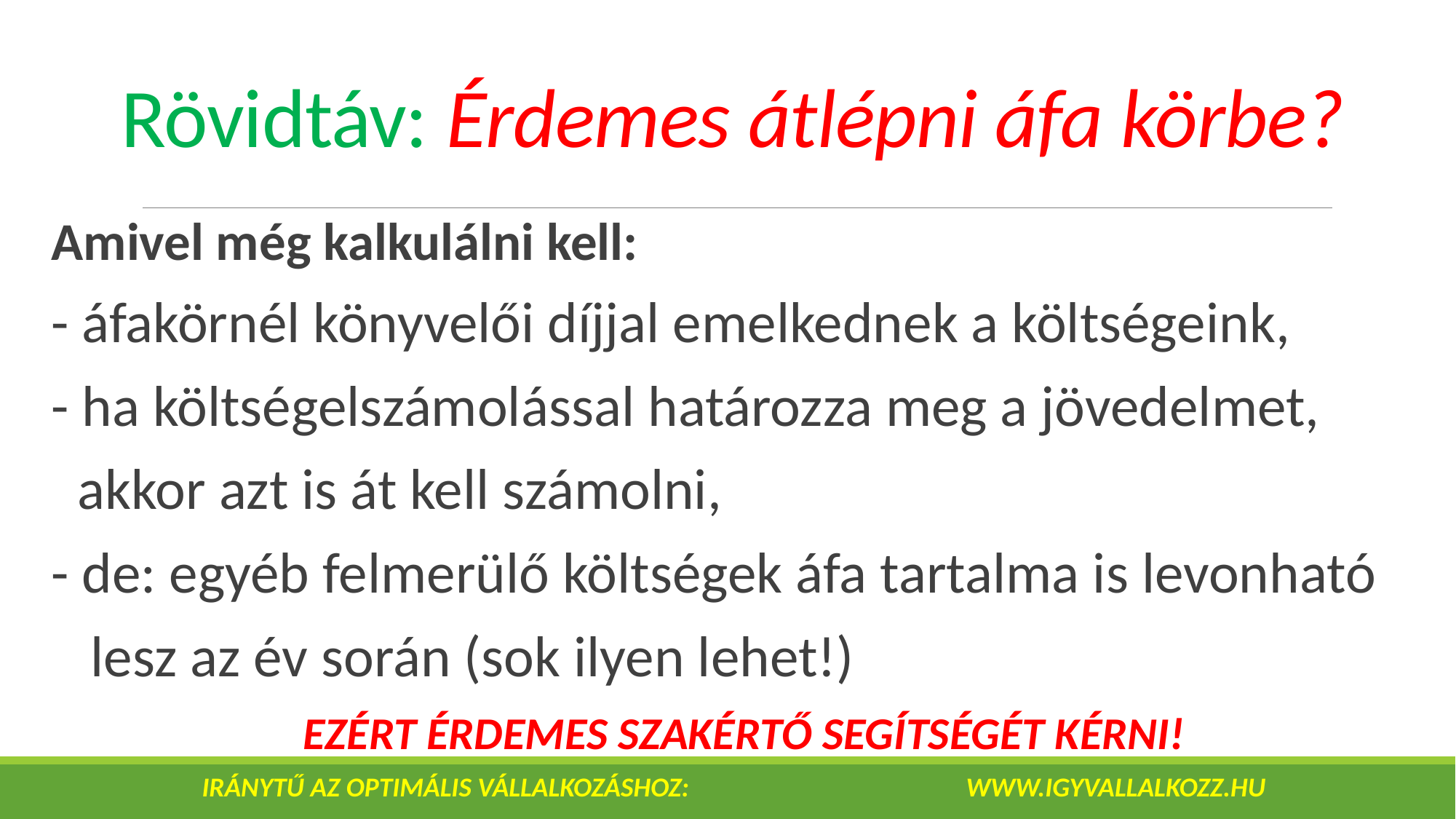

# Rövidtáv: Érdemes átlépni áfa körbe?
Amivel még kalkulálni kell:
- áfakörnél könyvelői díjjal emelkednek a költségeink,
- ha költségelszámolással határozza meg a jövedelmet,
  akkor azt is át kell számolni,
- de: egyéb felmerülő költségek áfa tartalma is levonható
   lesz az év során (sok ilyen lehet!)
EZÉRT ÉRDEMES SZAKÉRTŐ SEGÍTSÉGÉT KÉRNI!

IRÁNYTŰ AZ OPTIMÁLIS VÁLLALKOZÁSHOZ: 			www.igyvallalkozz.hu